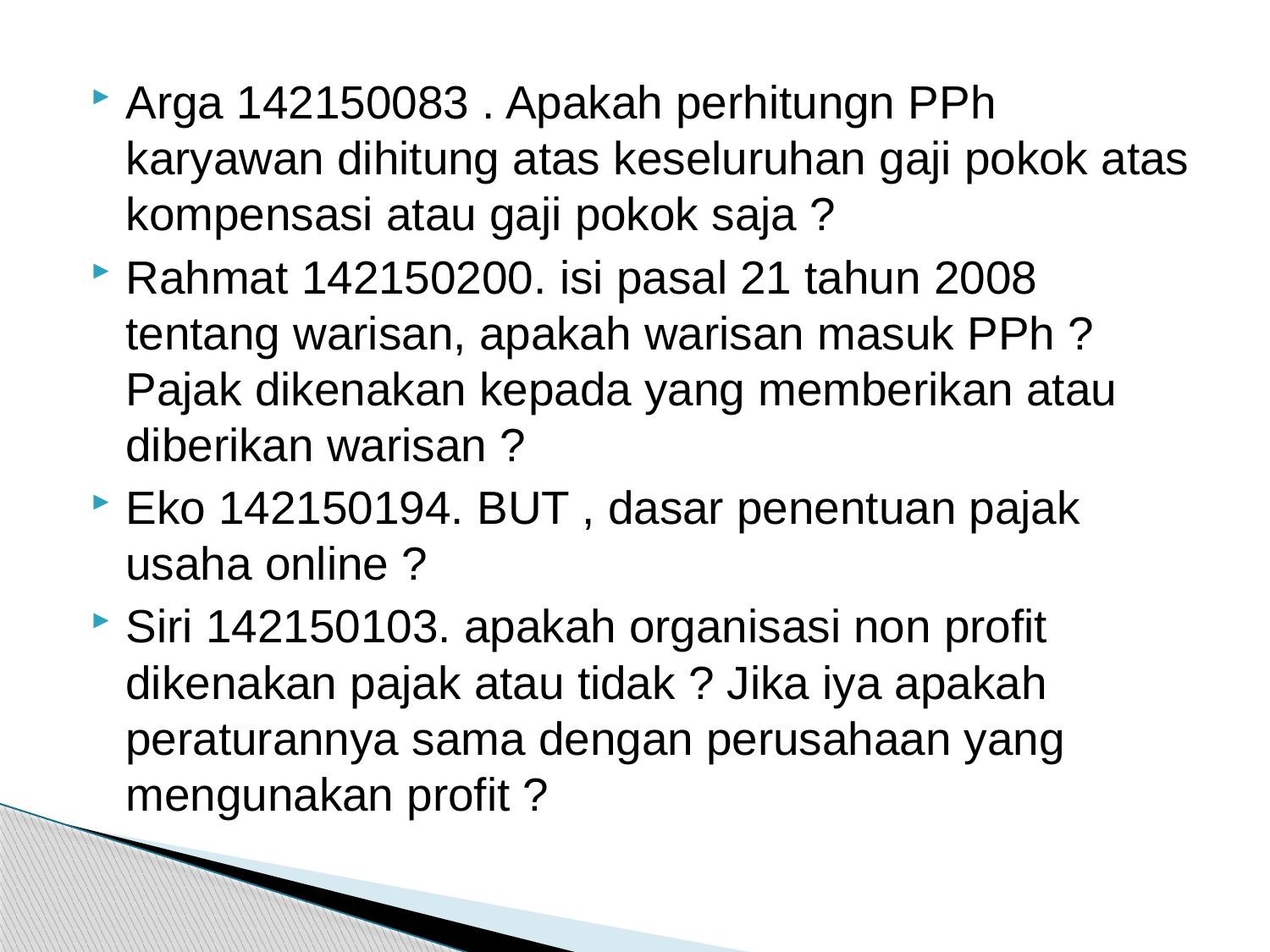

Arga 142150083 . Apakah perhitungn PPh karyawan dihitung atas keseluruhan gaji pokok atas kompensasi atau gaji pokok saja ?
Rahmat 142150200. isi pasal 21 tahun 2008 tentang warisan, apakah warisan masuk PPh ? Pajak dikenakan kepada yang memberikan atau diberikan warisan ?
Eko 142150194. BUT , dasar penentuan pajak usaha online ?
Siri 142150103. apakah organisasi non profit dikenakan pajak atau tidak ? Jika iya apakah peraturannya sama dengan perusahaan yang mengunakan profit ?